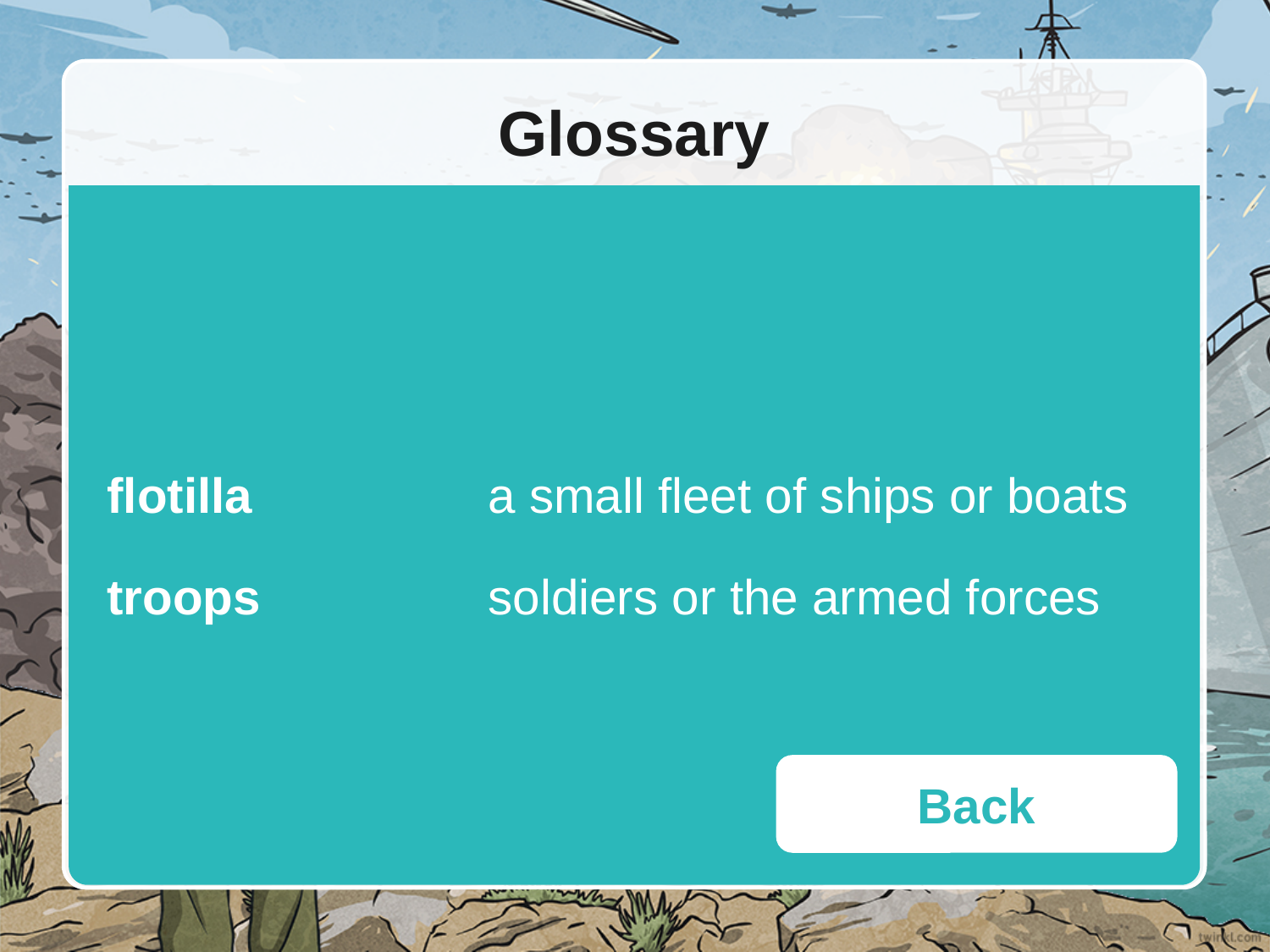

# Glossary

flotilla		a small fleet of ships or boats

troops		soldiers or the armed forces
Back